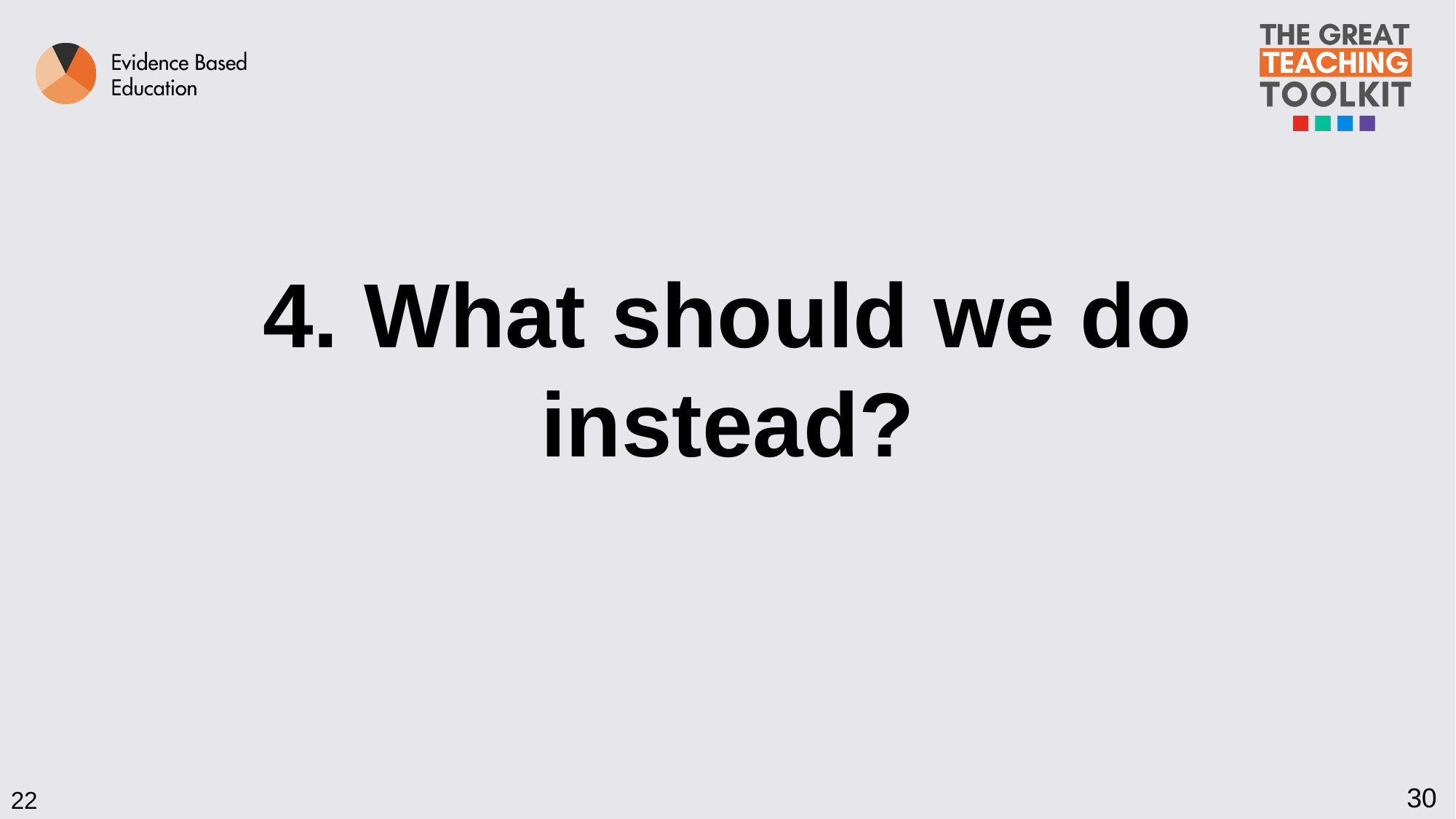

# 4. What should we do instead?

30
22